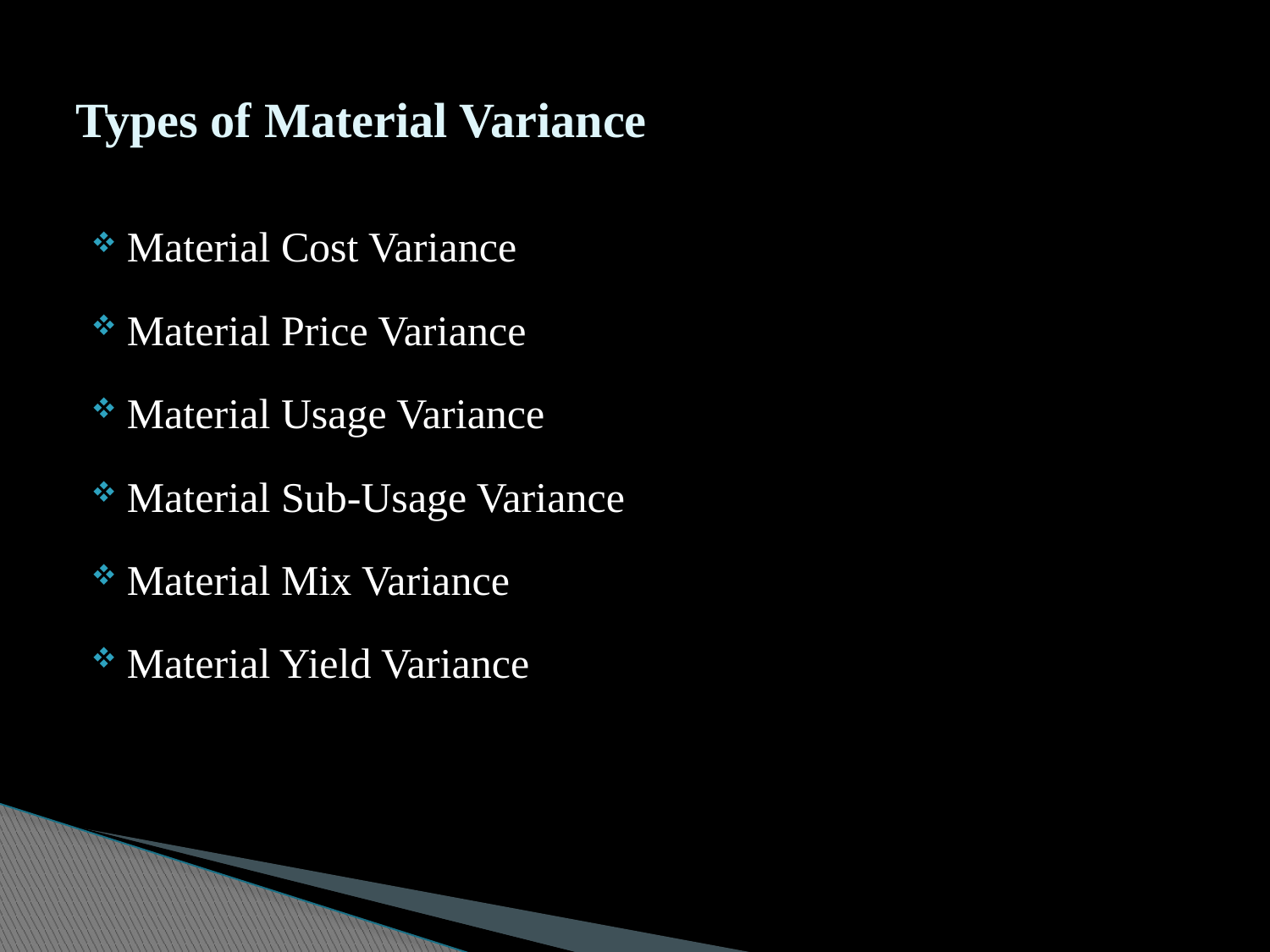

# Types of Material Variance
Material Cost Variance
Material Price Variance
Material Usage Variance
Material Sub-Usage Variance
Material Mix Variance
Material Yield Variance